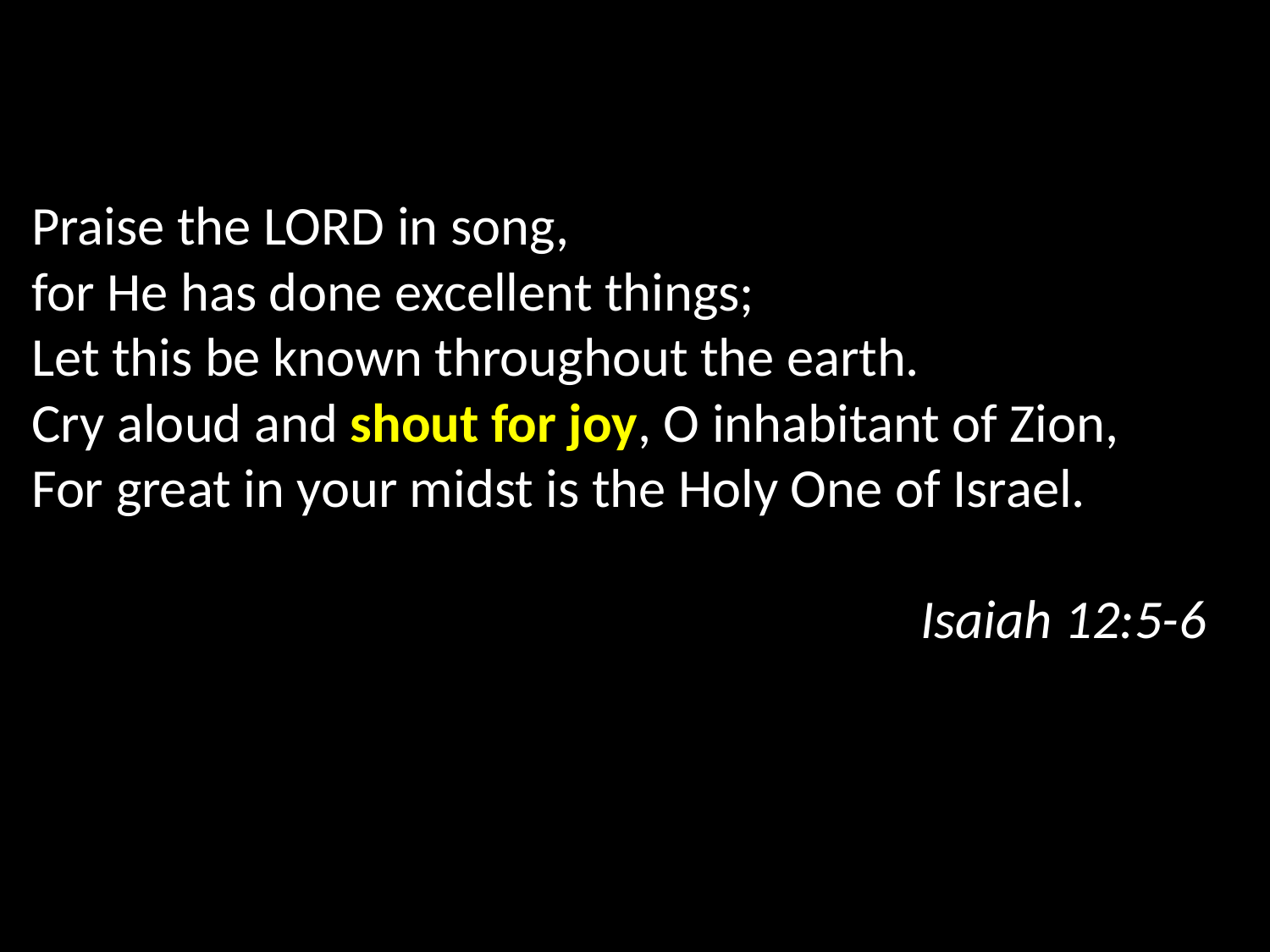

Praise the Lord in song,
for He has done excellent things;
Let this be known throughout the earth.
Cry aloud and shout for joy, O inhabitant of Zion,
For great in your midst is the Holy One of Israel.																	Isaiah 12:5-6